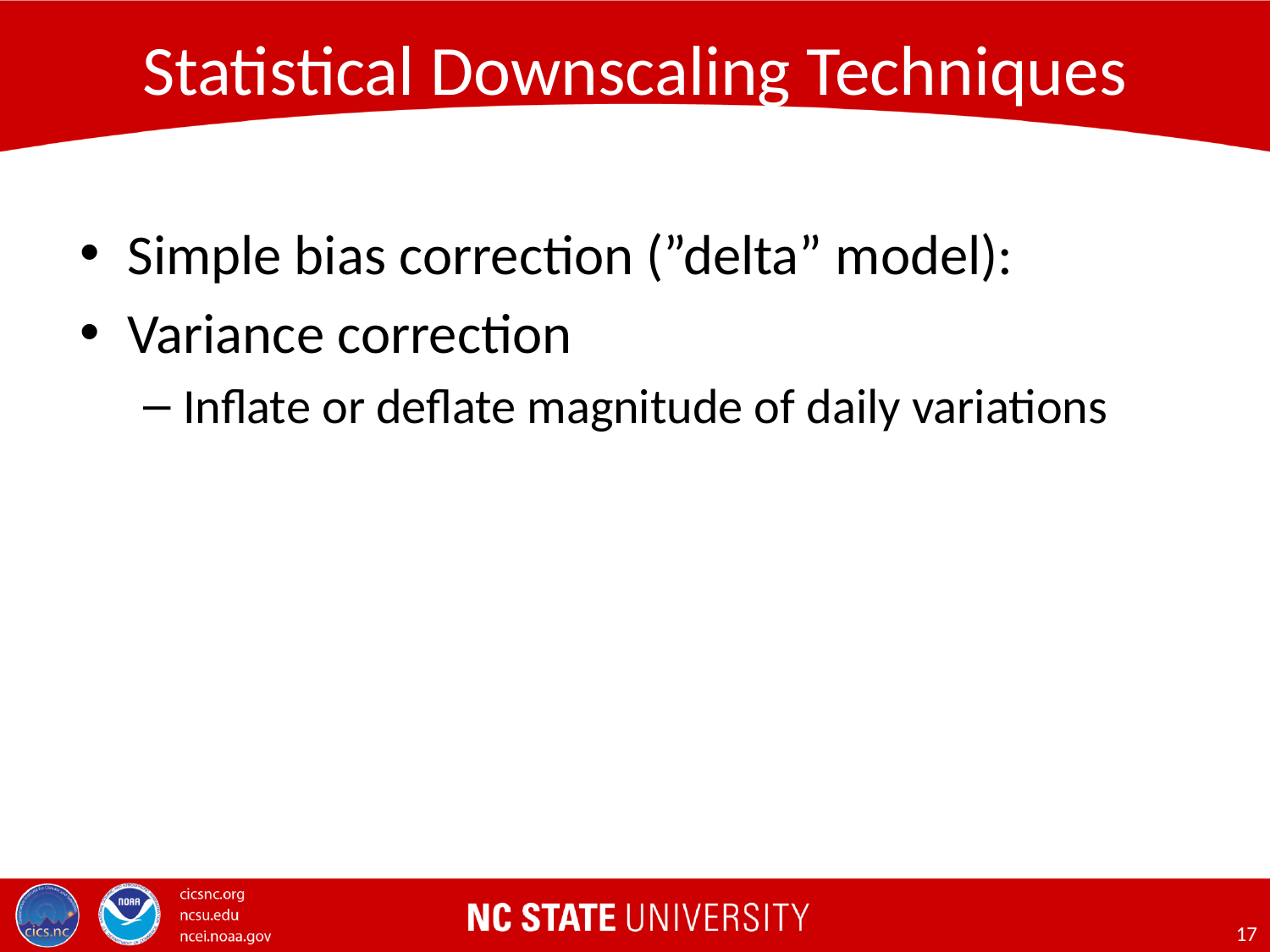

# Statistical Downscaling Techniques
Simple bias correction (”delta” model):
Variance correction
Inflate or deflate magnitude of daily variations